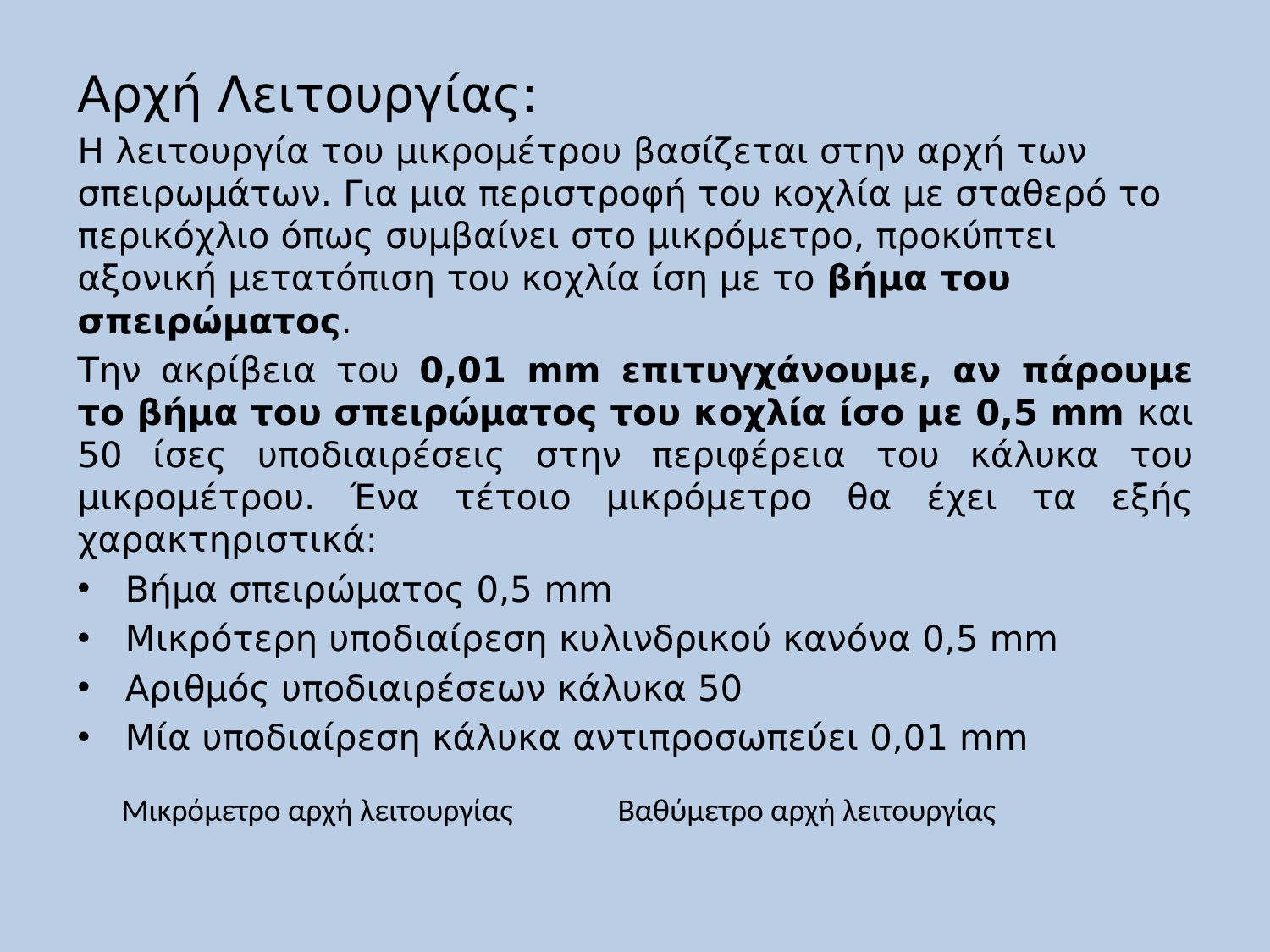

Αρχή Λειτουργίας:
Η λειτουργία του μικρομέτρου βασίζεται στην αρχή των σπειρωμάτων. Για μια περιστροφή του κοχλία με σταθερό το περικόχλιο όπως συμβαίνει στο μικρόμετρο, προκύπτει αξονική μετατόπιση του κοχλία ίση με το βήμα του σπειρώματος.
Την ακρίβεια του 0,01 mm επιτυγχάνουμε, αν πάρουμε το βήμα του σπειρώματος του κοχλία ίσο με 0,5 mm και 50 ίσες υποδιαιρέσεις στην περιφέρεια του κάλυκα του μικρομέτρου. Ένα τέτοιο μικρόμετρο θα έχει τα εξής χαρακτηριστικά:
Βήμα σπειρώματος 0,5 mm
Μικρότερη υποδιαίρεση κυλινδρικού κανόνα 0,5 mm
Αριθμός υποδιαιρέσεων κάλυκα 50
Μία υποδιαίρεση κάλυκα αντιπροσωπεύει 0,01 mm
Μικρόμετρο αρχή λειτουργίας
Βαθύμετρο αρχή λειτουργίας